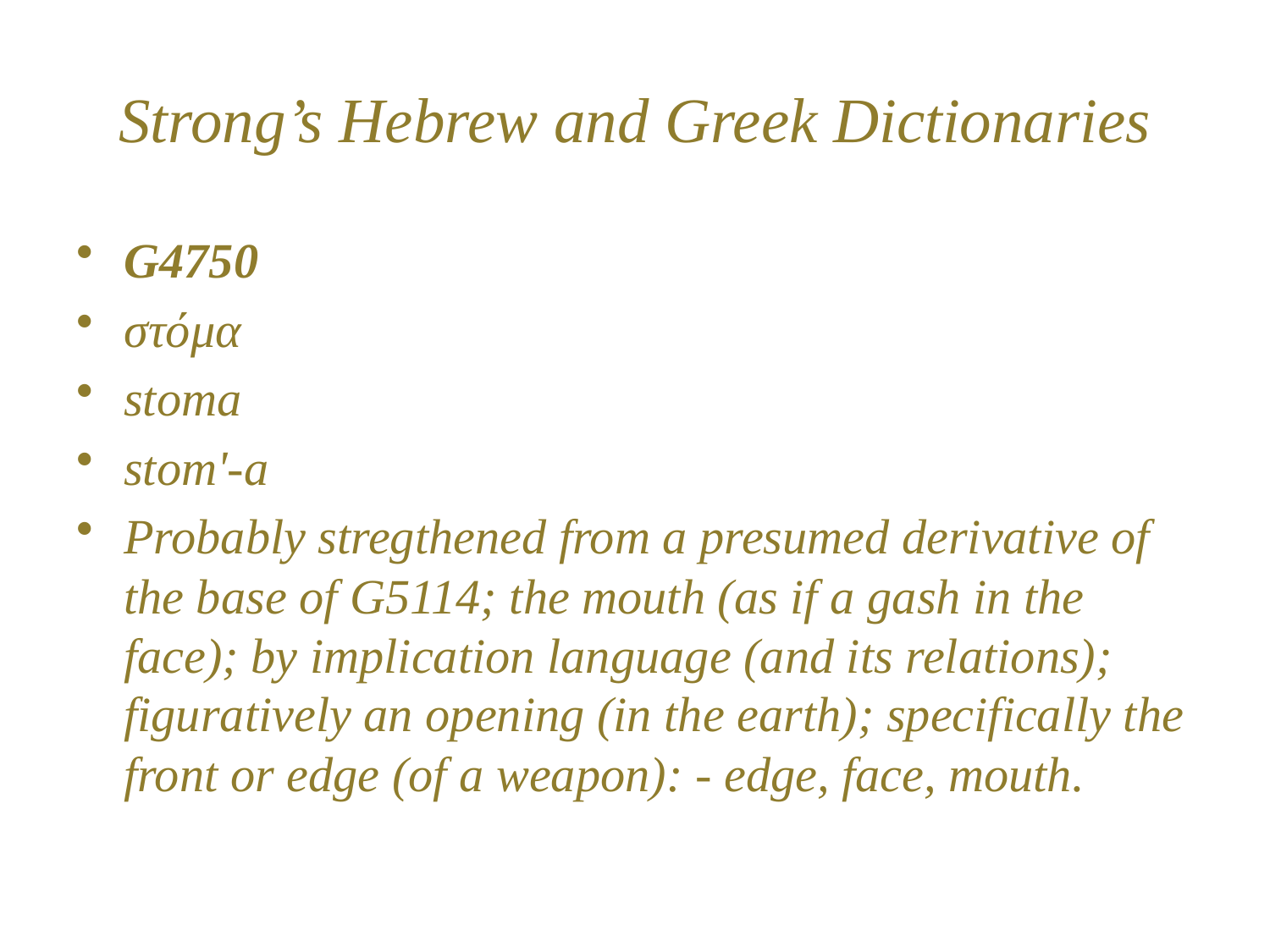

# Strong’s Hebrew and Greek Dictionaries
G4750
στόμα
stoma
stom'-a
Probably stregthened from a presumed derivative of the base of G5114; the mouth (as if a gash in the face); by implication language (and its relations); figuratively an opening (in the earth); specifically the front or edge (of a weapon): - edge, face, mouth.